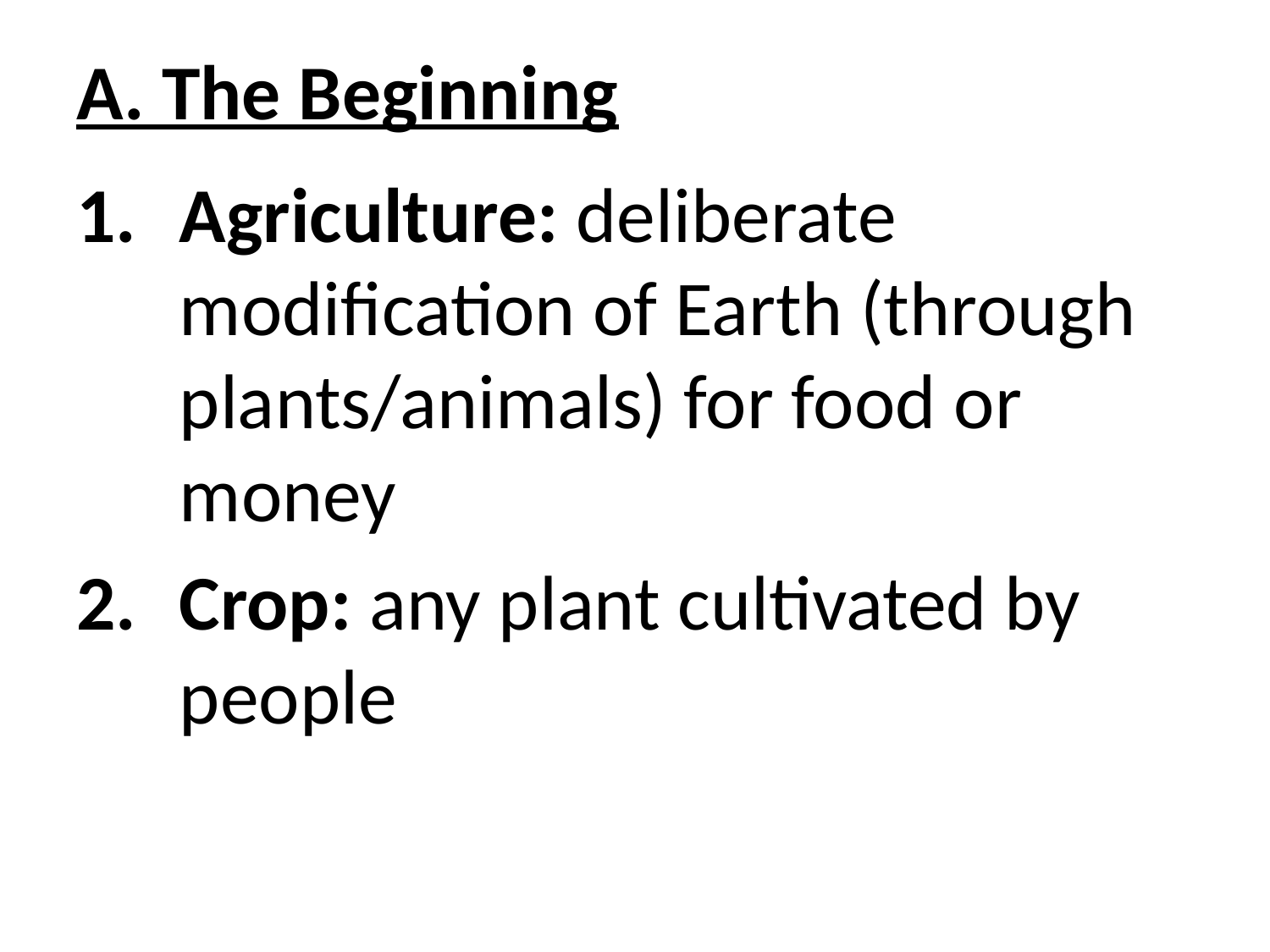

# A. The Beginning
Agriculture: deliberate modification of Earth (through plants/animals) for food or money
Crop: any plant cultivated by people